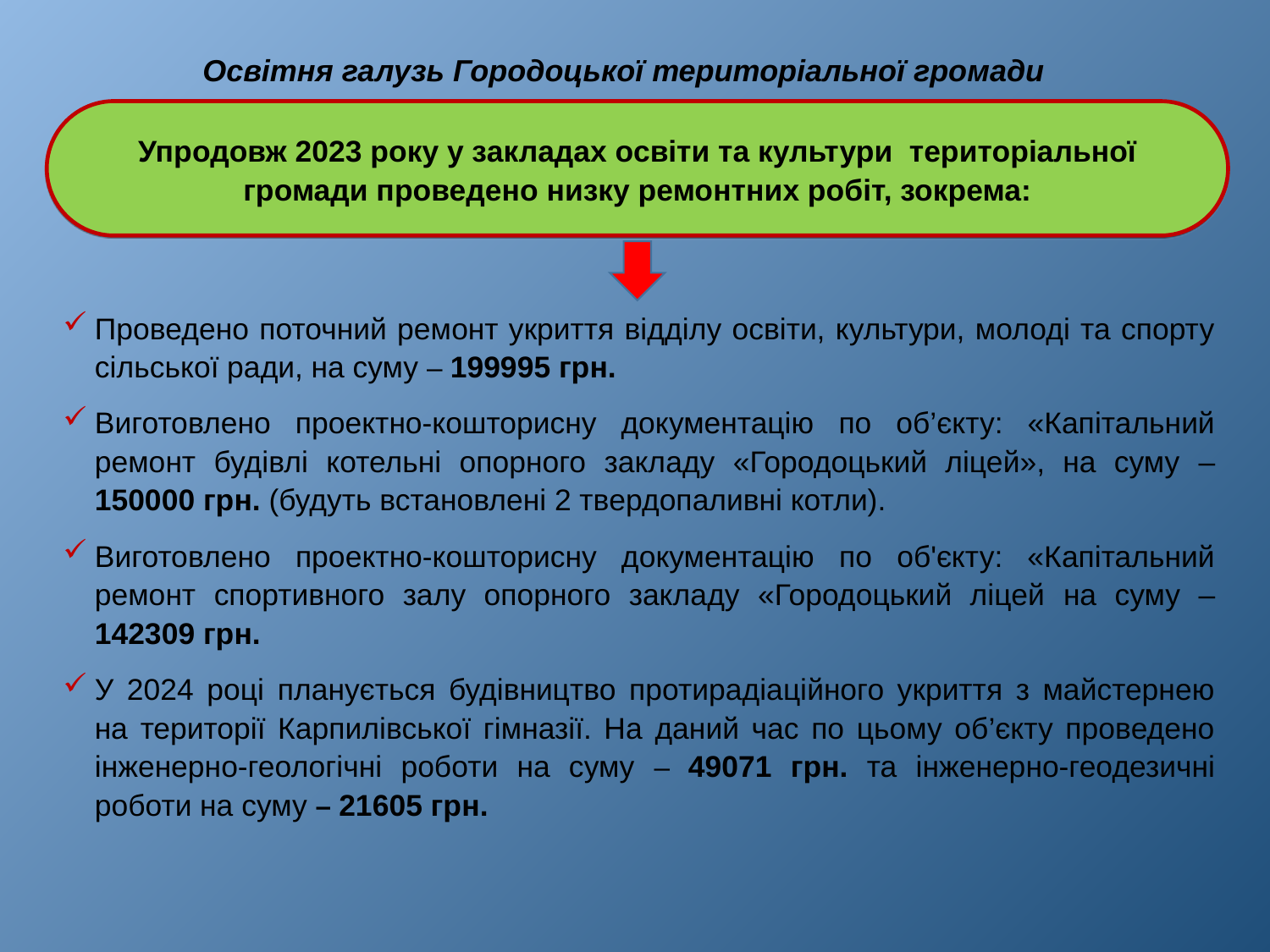

# Освітня галузь Городоцької територіальної громади
Упродовж 2023 року у закладах освіти та культури  територіальної громади проведено низку ремонтних робіт, зокрема:

Проведено поточний ремонт укриття відділу освіти, культури, молоді та спорту сільської ради, на суму – 199995 грн.
Виготовлено проектно-кошторисну документацію по об’єкту: «Капітальний ремонт будівлі котельні опорного закладу «Городоцький ліцей», на суму – 150000 грн. (будуть встановлені 2 твердопаливні котли).
Виготовлено проектно-кошторисну документацію по об'єкту: «Капітальний ремонт спортивного залу опорного закладу «Городоцький ліцей на суму – 142309 грн.
У 2024 році планується будівництво протирадіаційного укриття з майстернею на території Карпилівської гімназії. На даний час по цьому об’єкту проведено інженерно-геологічні роботи на суму – 49071 грн. та інженерно-геодезичні роботи на суму – 21605 грн.